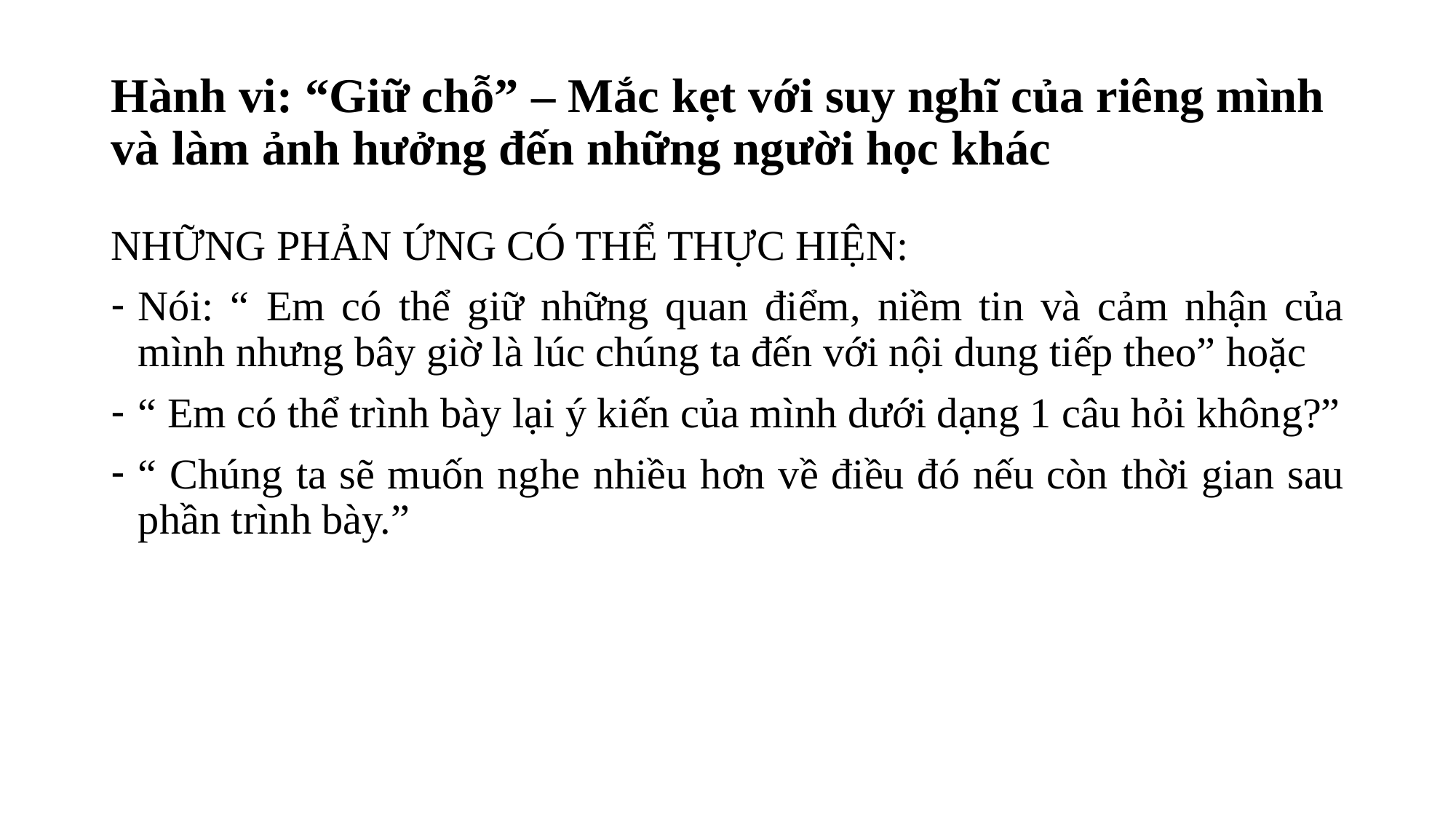

# Hành vi: “Giữ chỗ” – Mắc kẹt với suy nghĩ của riêng mình và làm ảnh hưởng đến những người học khác
NHỮNG PHẢN ỨNG CÓ THỂ THỰC HIỆN:
Nói: “ Em có thể giữ những quan điểm, niềm tin và cảm nhận của mình nhưng bây giờ là lúc chúng ta đến với nội dung tiếp theo” hoặc
“ Em có thể trình bày lại ý kiến của mình dưới dạng 1 câu hỏi không?”
“ Chúng ta sẽ muốn nghe nhiều hơn về điều đó nếu còn thời gian sau phần trình bày.”